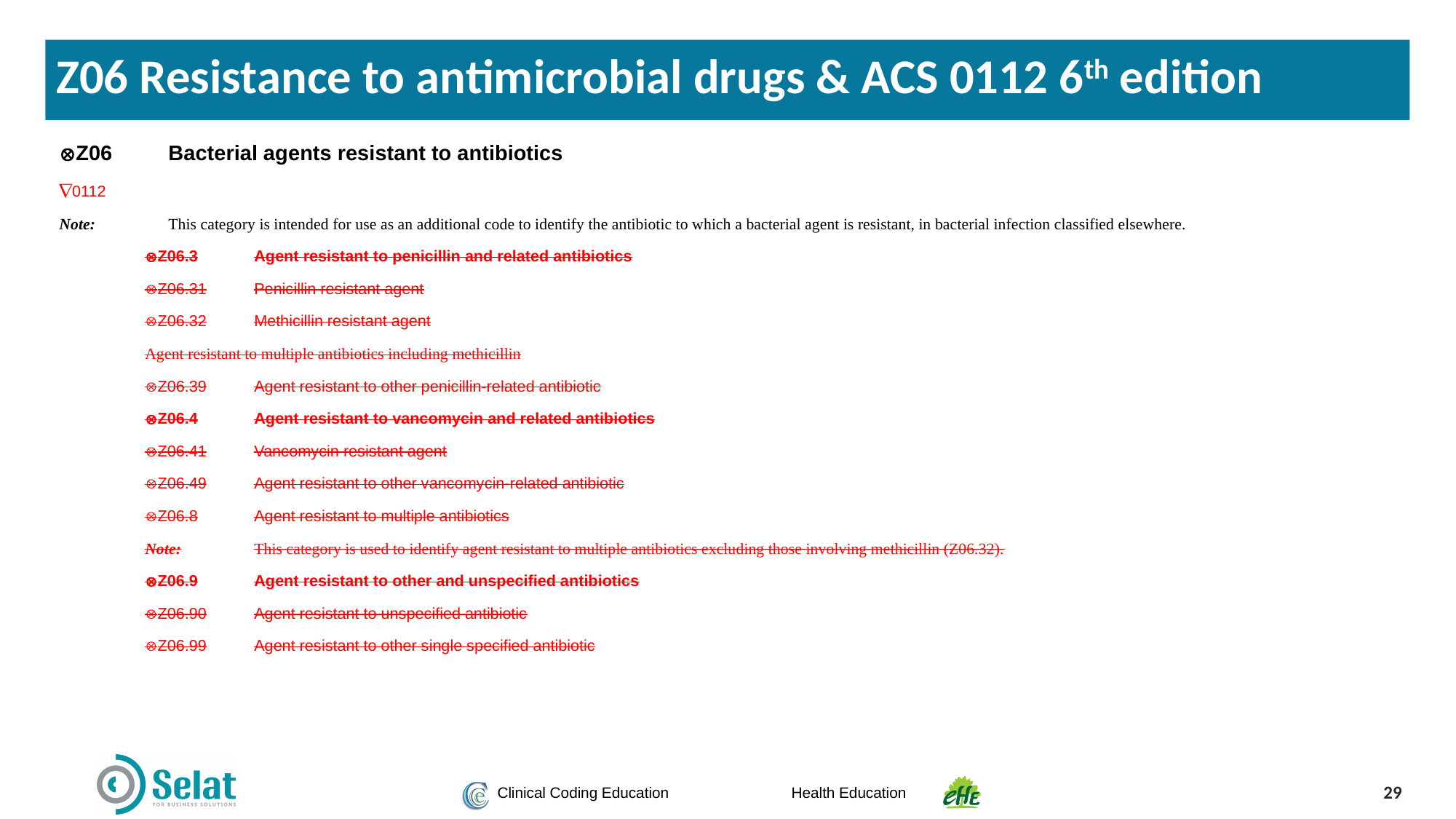

Z06 Resistance to antimicrobial drugs & ACS 0112 6th edition
⊗Z06	Bacterial agents resistant to antibiotics
∇0112
Note:	This category is intended for use as an additional code to identify the antibiotic to which a bacterial agent is resistant, in bacterial infection classified elsewhere.
⊗Z06.3	Agent resistant to penicillin and related antibiotics
⊗Z06.31	Penicillin resistant agent
⊗Z06.32	Methicillin resistant agent
Agent resistant to multiple antibiotics including methicillin
⊗Z06.39	Agent resistant to other penicillin-related antibiotic
⊗Z06.4	Agent resistant to vancomycin and related antibiotics
⊗Z06.41	Vancomycin resistant agent
⊗Z06.49	Agent resistant to other vancomycin-related antibiotic
⊗Z06.8	Agent resistant to multiple antibiotics
Note:	This category is used to identify agent resistant to multiple antibiotics excluding those involving methicillin (Z06.32).
⊗Z06.9	Agent resistant to other and unspecified antibiotics
⊗Z06.90	Agent resistant to unspecified antibiotic
⊗Z06.99	Agent resistant to other single specified antibiotic

29